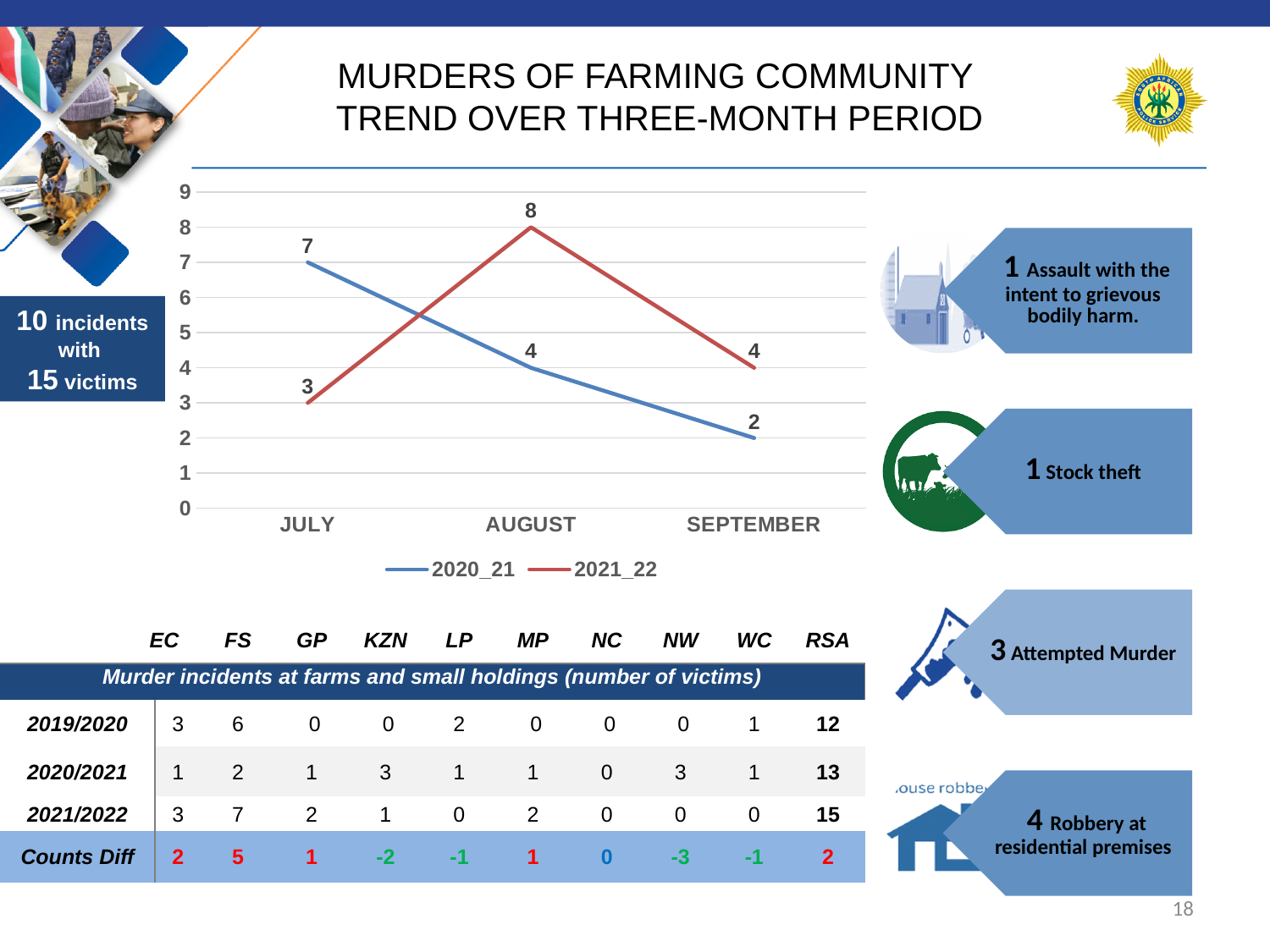

# MURDERS OF FARMING COMMUNITY TREND OVER THREE-MONTH PERIOD
3 Attempted Murder
 4 Robbery at residential premises
 1 Assault with the intent to grievous bodily harm.
1 Stock theft

### Chart

| Category | 2020_21 | 2021_22 |
|---|---|---|
| JULY | 7.0 | 3.0 |
| AUGUST | 4.0 | 8.0 |
| SEPTEMBER | 2.0 | 4.0 |
10 incidents with
15 victims
|  | EC |  | FS | GP | KZN | LP | MP | NC | NW | WC | RSA |
| --- | --- | --- | --- | --- | --- | --- | --- | --- | --- | --- | --- |
| Murder incidents at farms and small holdings (number of victims) |  |  |  |  |  |  |  |  |  |  |  |
| 2019/2020 |  | 3 | 6 | 0 | 0 | 2 | 0 | 0 | 0 | 1 | 12 |
| 2020/2021 |  | 1 | 2 | 1 | 3 | 1 | 1 | 0 | 3 | 1 | 13 |
| 2021/2022 |  | 3 | 7 | 2 | 1 | 0 | 2 | 0 | 0 | 0 | 15 |
| Counts Diff |  | 2 | 5 | 1 | -2 | -1 | 1 | 0 | -3 | -1 | 2 |
18